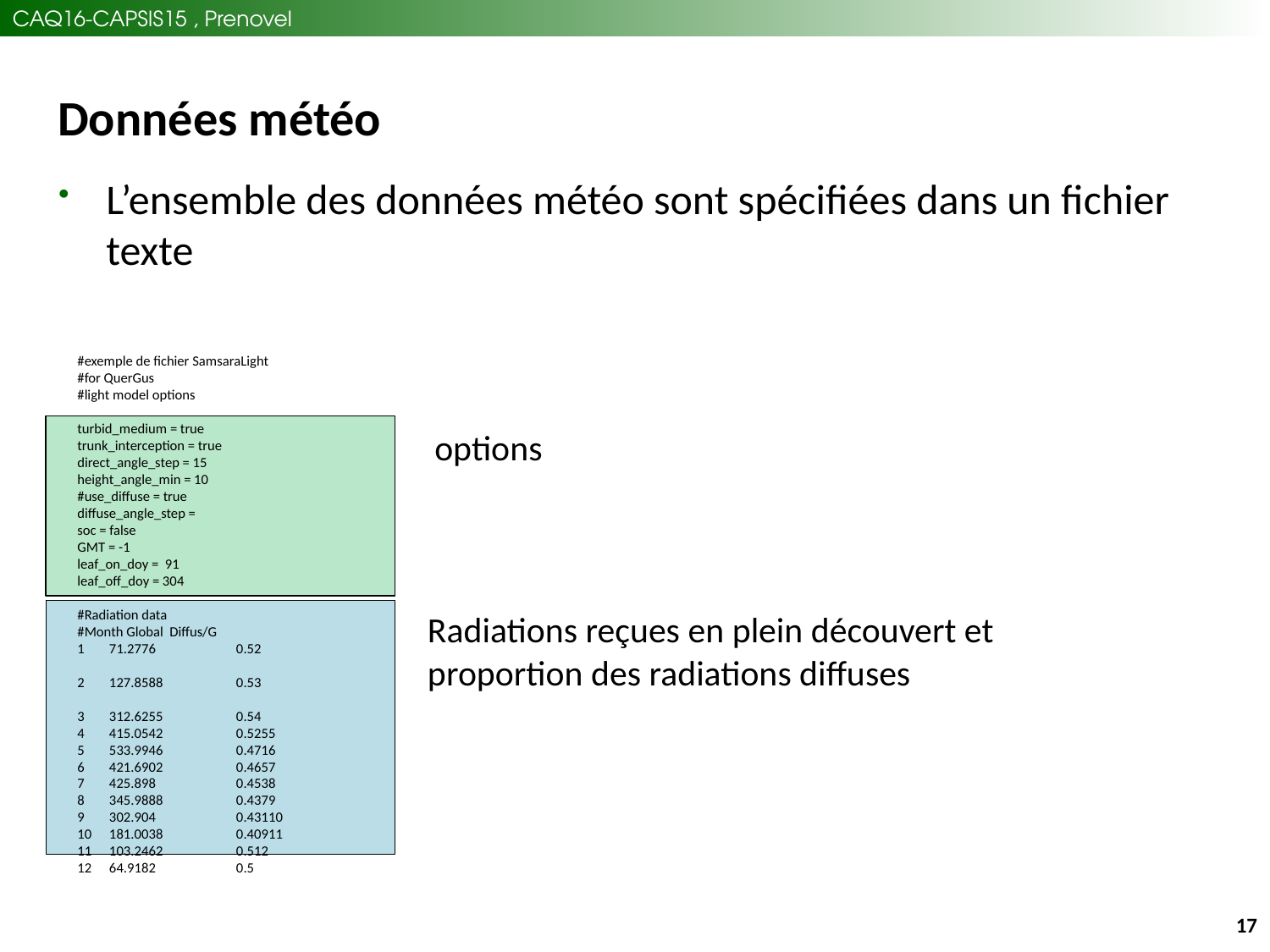

# Données météo
L’ensemble des données météo sont spécifiées dans un fichier texte
#exemple de fichier SamsaraLight
#for QuerGus
#light model options

turbid_medium = true
trunk_interception = true
direct_angle_step = 15
height_angle_min = 10
#use_diffuse = true
diffuse_angle_step =
soc = false
GMT = -1
leaf_on_doy =  91
leaf_off_doy = 304

#Radiation data
#Month Global  Diffus/G
71.2776	0.52
127.8588	0.53
312.6255	0.54
415.0542	0.5255
533.9946	0.4716
421.6902	0.4657
425.898	0.4538
345.9888	0.4379
302.904	0.43110
181.0038	0.40911
103.2462	0.512
64.9182	0.5

options

Radiations reçues en plein découvert et proportion des radiations diffuses